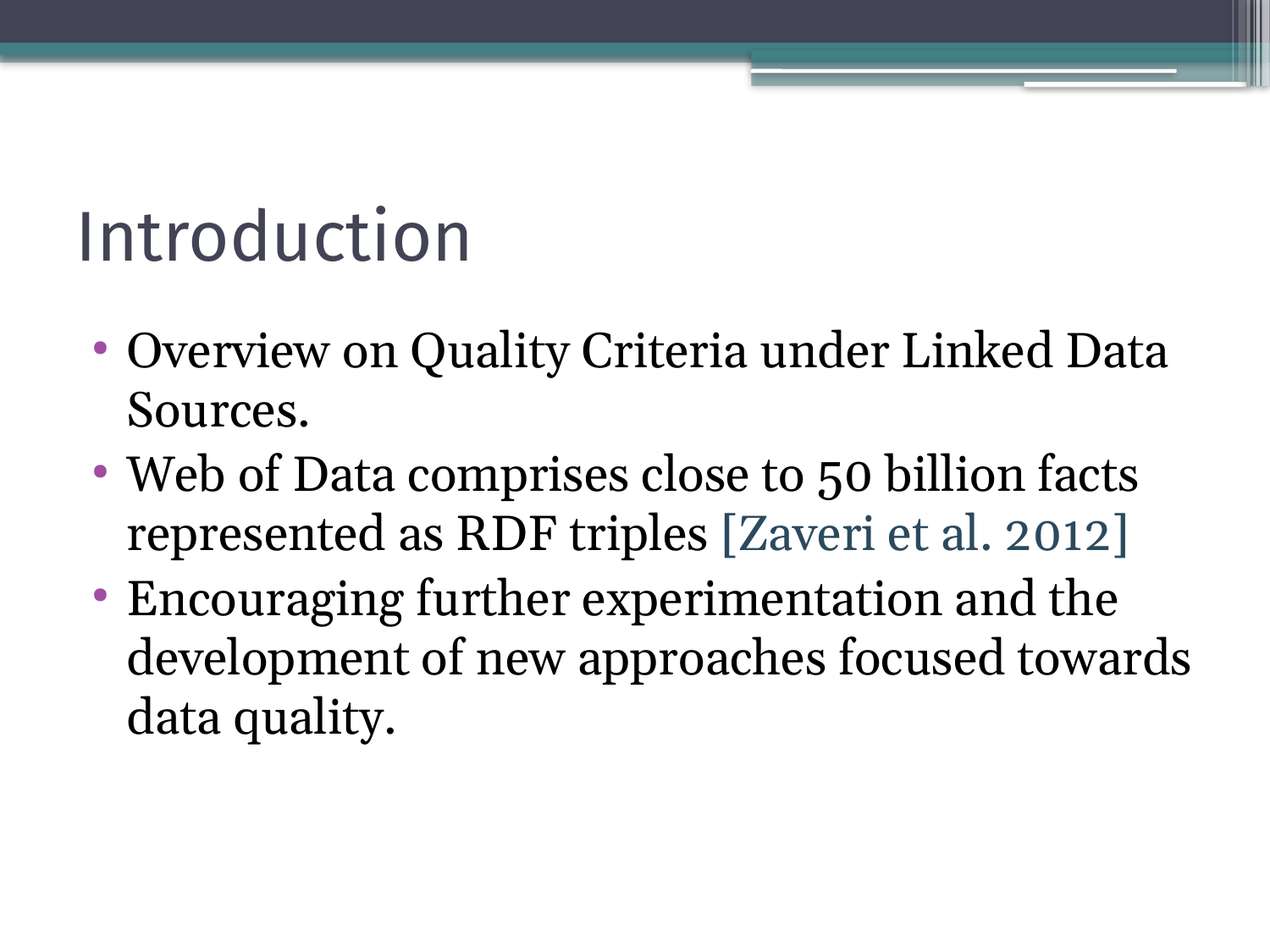

# Introduction
Overview on Quality Criteria under Linked Data Sources.
Web of Data comprises close to 50 billion facts represented as RDF triples [Zaveri et al. 2012]
Encouraging further experimentation and the development of new approaches focused towards data quality.